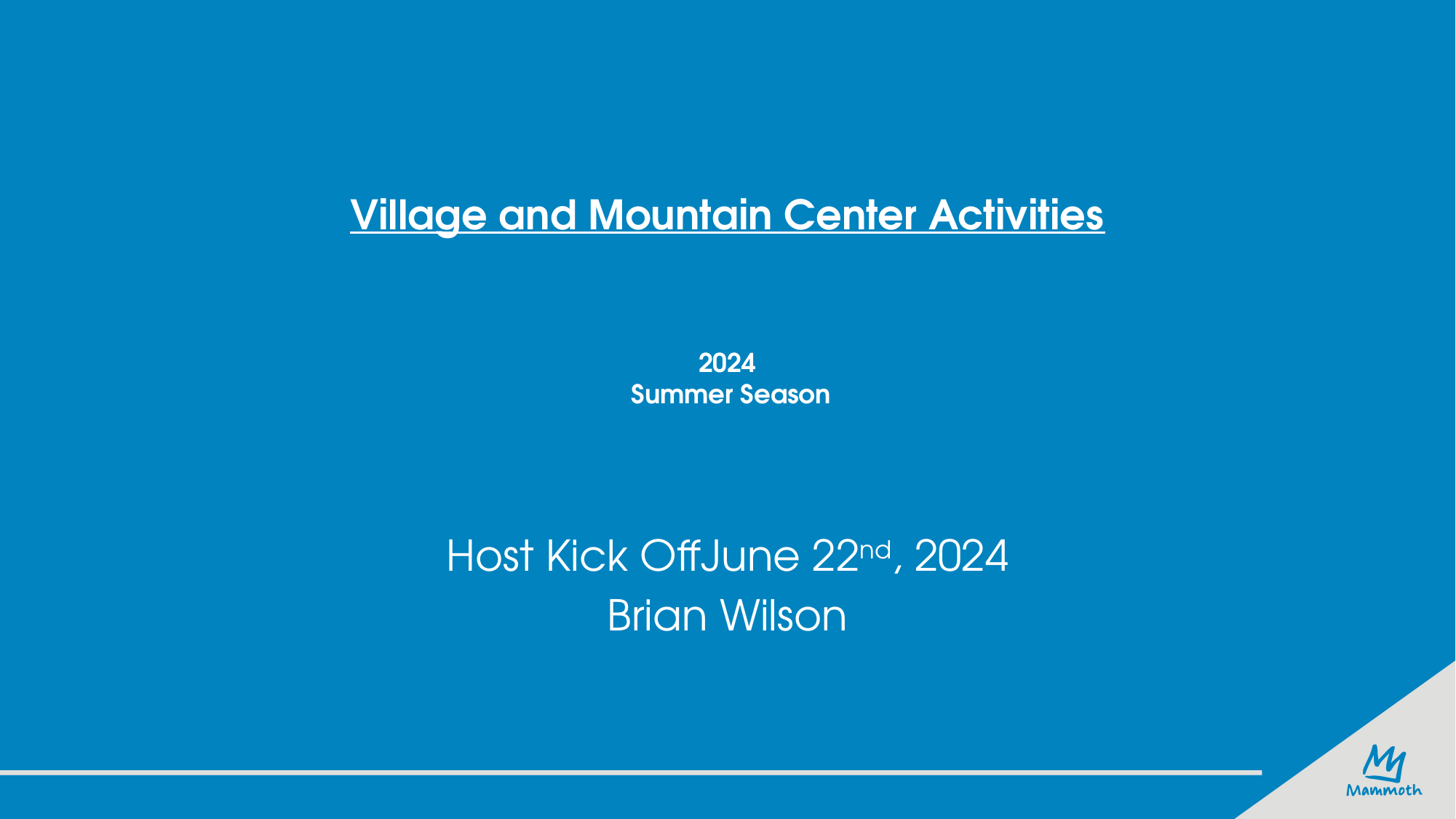

# Village and Mountain Center Activities 2024 Summer Season

Host Kick OffJune 22nd, 2024
Brian Wilson